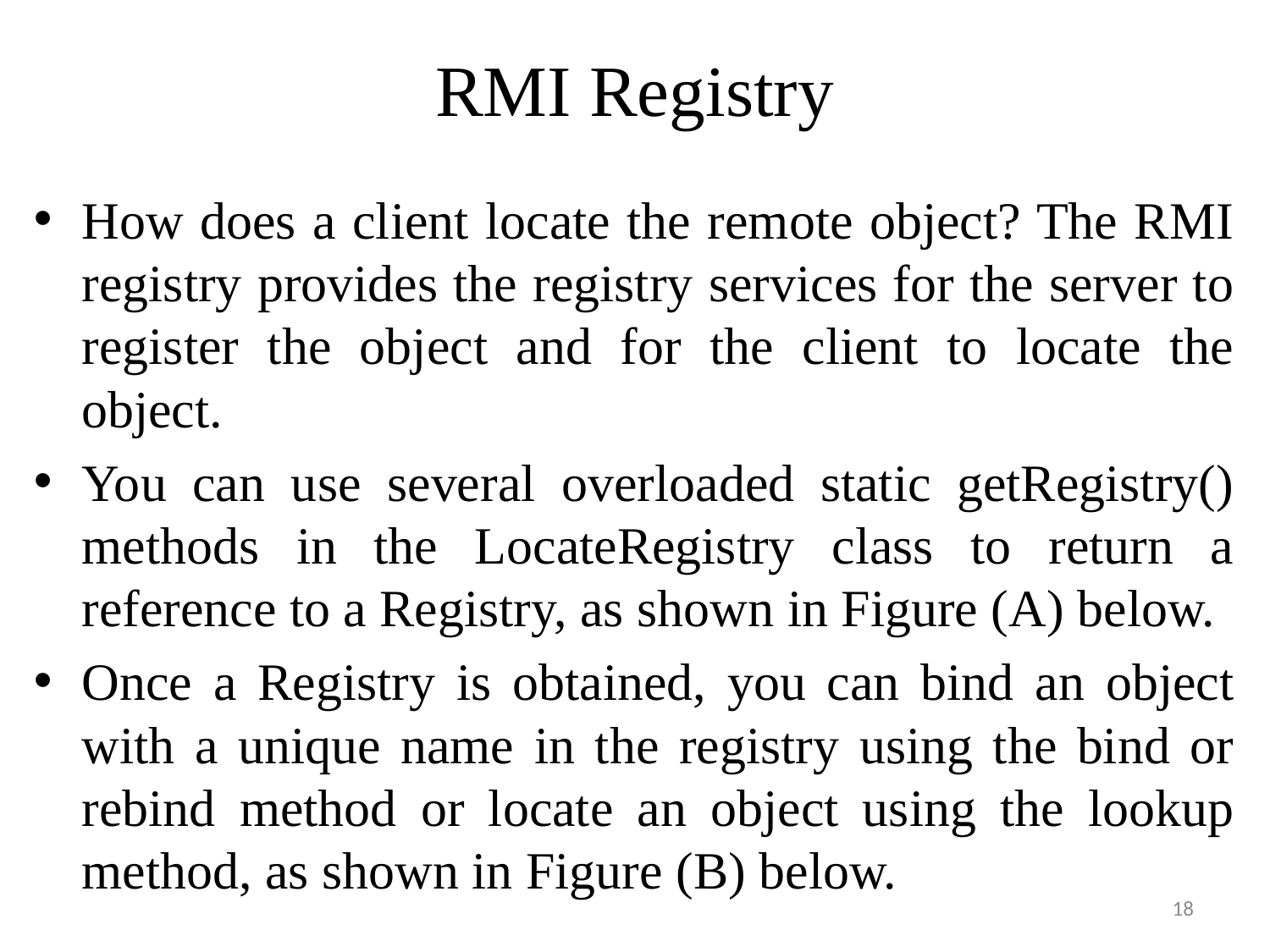

# RMI Registry
How does a client locate the remote object? The RMI registry provides the registry services for the server to register the object and for the client to locate the object.
You can use several overloaded static getRegistry() methods in the LocateRegistry class to return a reference to a Registry, as shown in Figure (A) below.
Once a Registry is obtained, you can bind an object with a unique name in the registry using the bind or rebind method or locate an object using the lookup method, as shown in Figure (B) below.
18